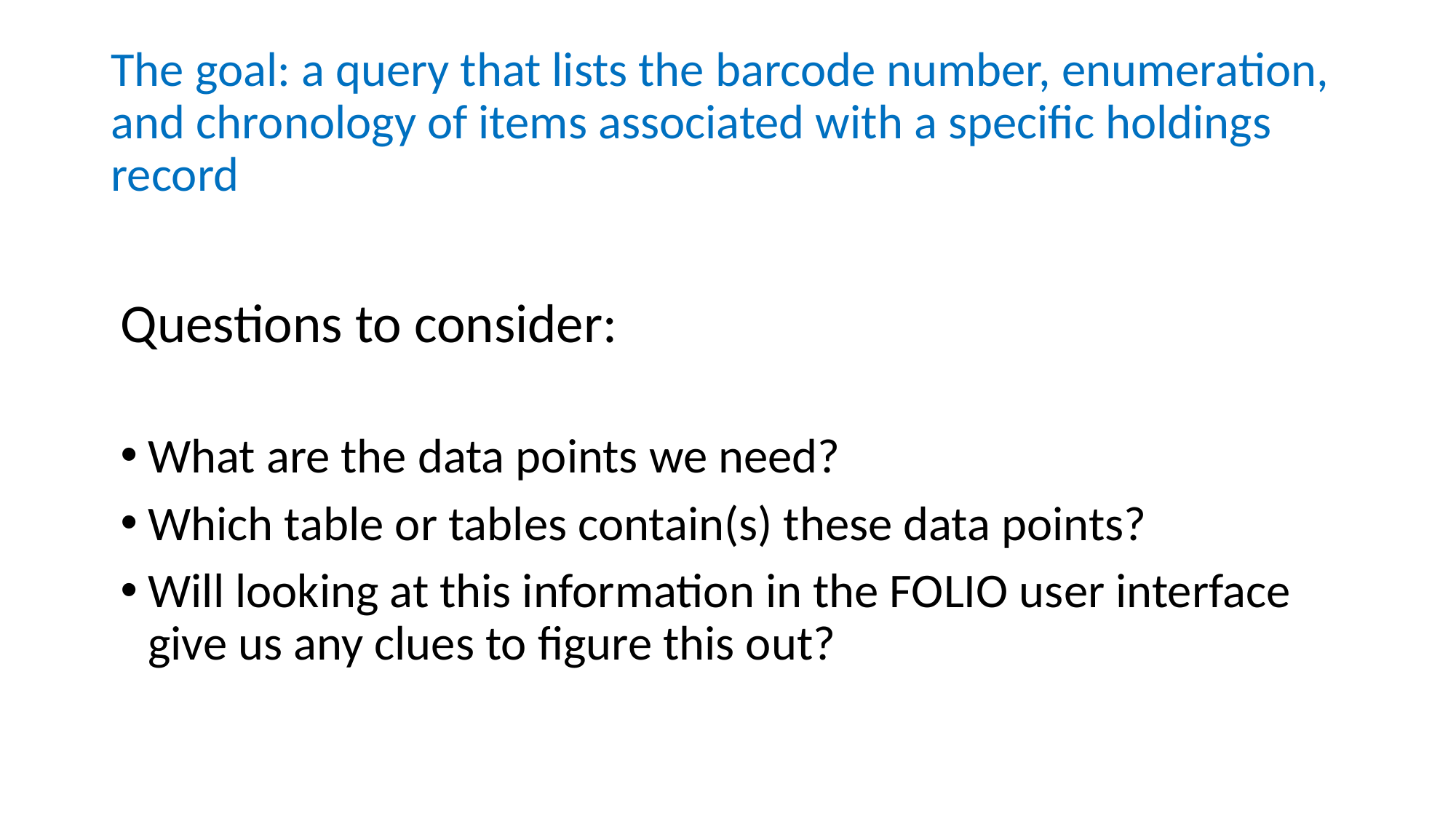

# The goal: a query that lists the barcode number, enumeration, and chronology of items associated with a specific holdings record
Questions to consider:

What are the data points we need?
Which table or tables contain(s) these data points?
Will looking at this information in the FOLIO user interface give us any clues to figure this out?